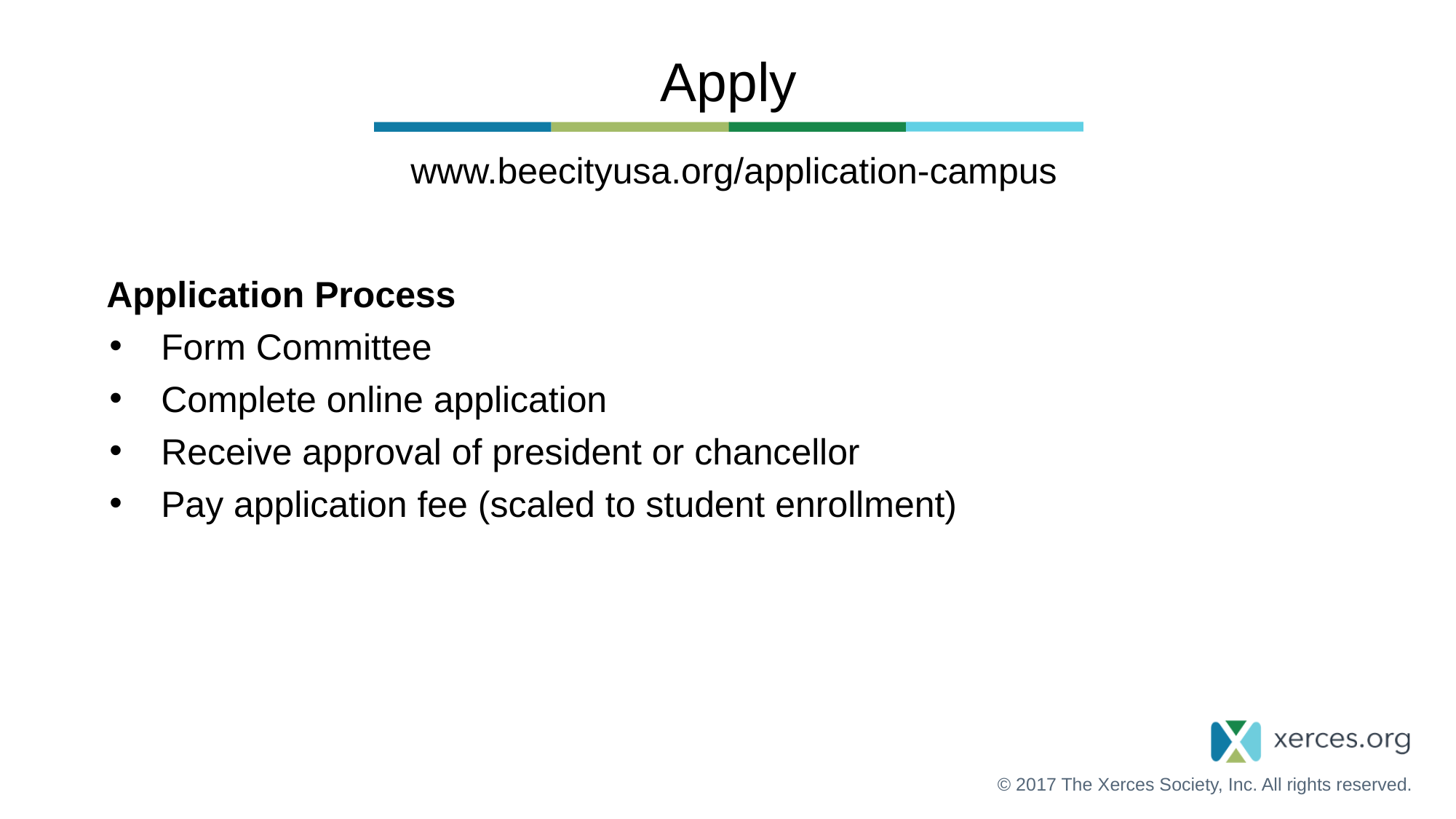

# Apply
 www.beecityusa.org/application-campus
Application Process
Form Committee
Complete online application
Receive approval of president or chancellor
Pay application fee (scaled to student enrollment)